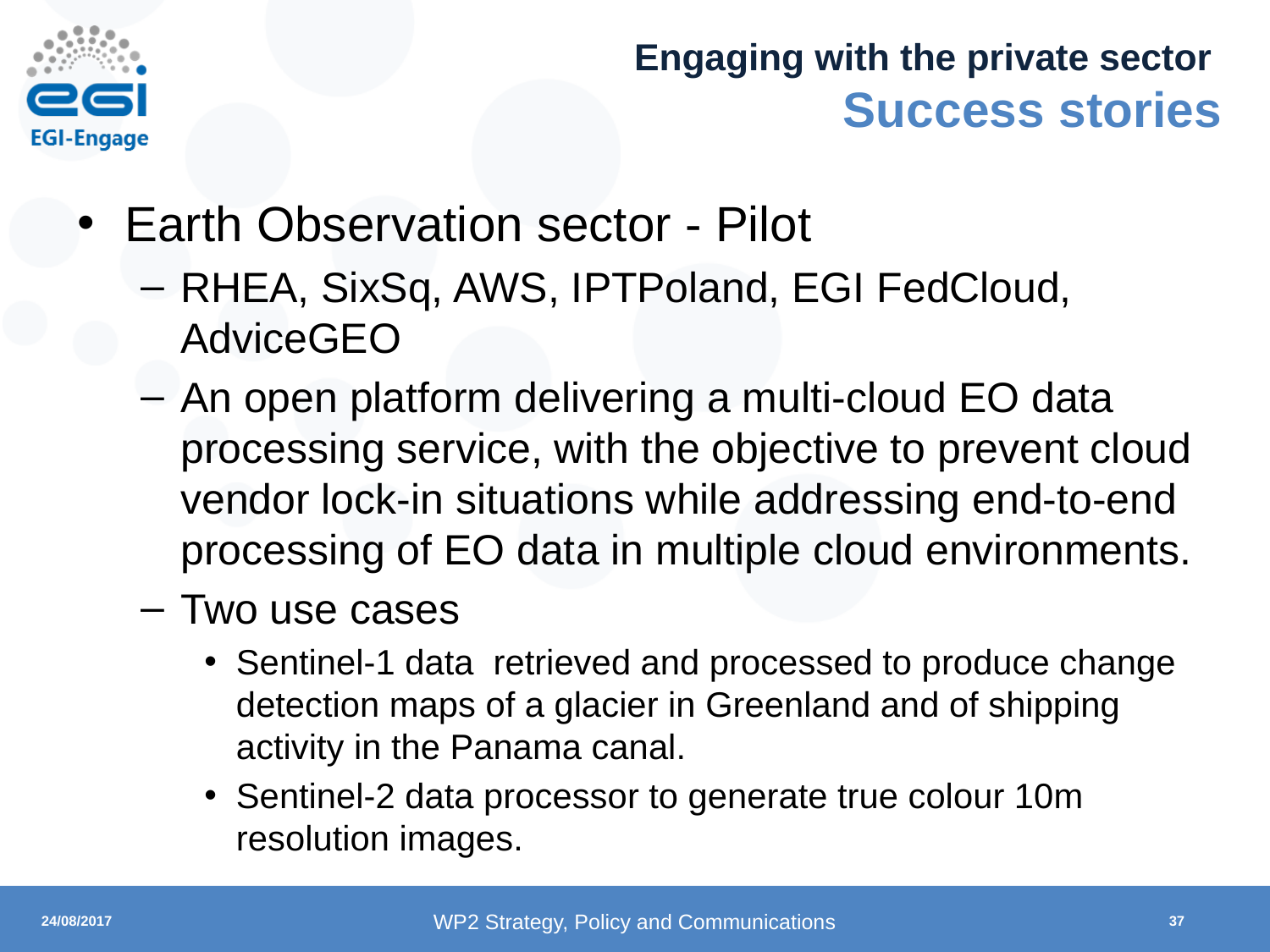

# Engaging with the private sector Success stories
Earth Observation sector - Pilot
RHEA, SixSq, AWS, IPTPoland, EGI FedCloud, AdviceGEO
An open platform delivering a multi-cloud EO data processing service, with the objective to prevent cloud vendor lock-in situations while addressing end-to-end processing of EO data in multiple cloud environments.
Two use cases
Sentinel-1 data  retrieved and processed to produce change detection maps of a glacier in Greenland and of shipping activity in the Panama canal.
Sentinel-2 data processor to generate true colour 10m resolution images.

WP2 Strategy, Policy and Communications